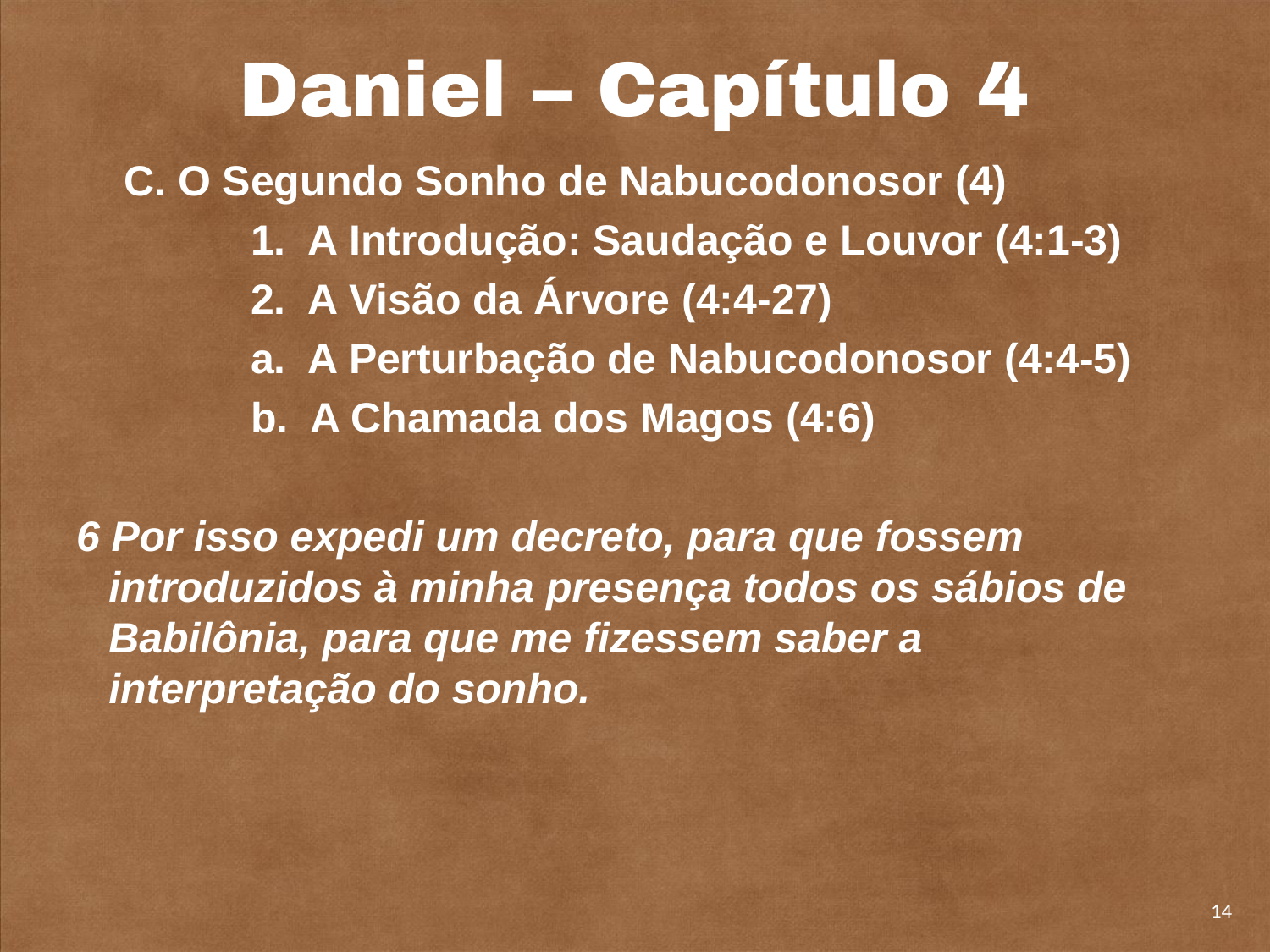

# Daniel – Capítulo 4
	C. O Segundo Sonho de Nabucodonosor (4)
		1.  A Introdução: Saudação e Louvor (4:1-3)
		2.  A Visão da Árvore (4:4-27)
		a.  A Perturbação de Nabucodonosor (4:4-5)
		b.  A Chamada dos Magos (4:6)

6 Por isso expedi um decreto, para que fossem introduzidos à minha presença todos os sábios de Babilônia, para que me fizessem saber a interpretação do sonho.
14